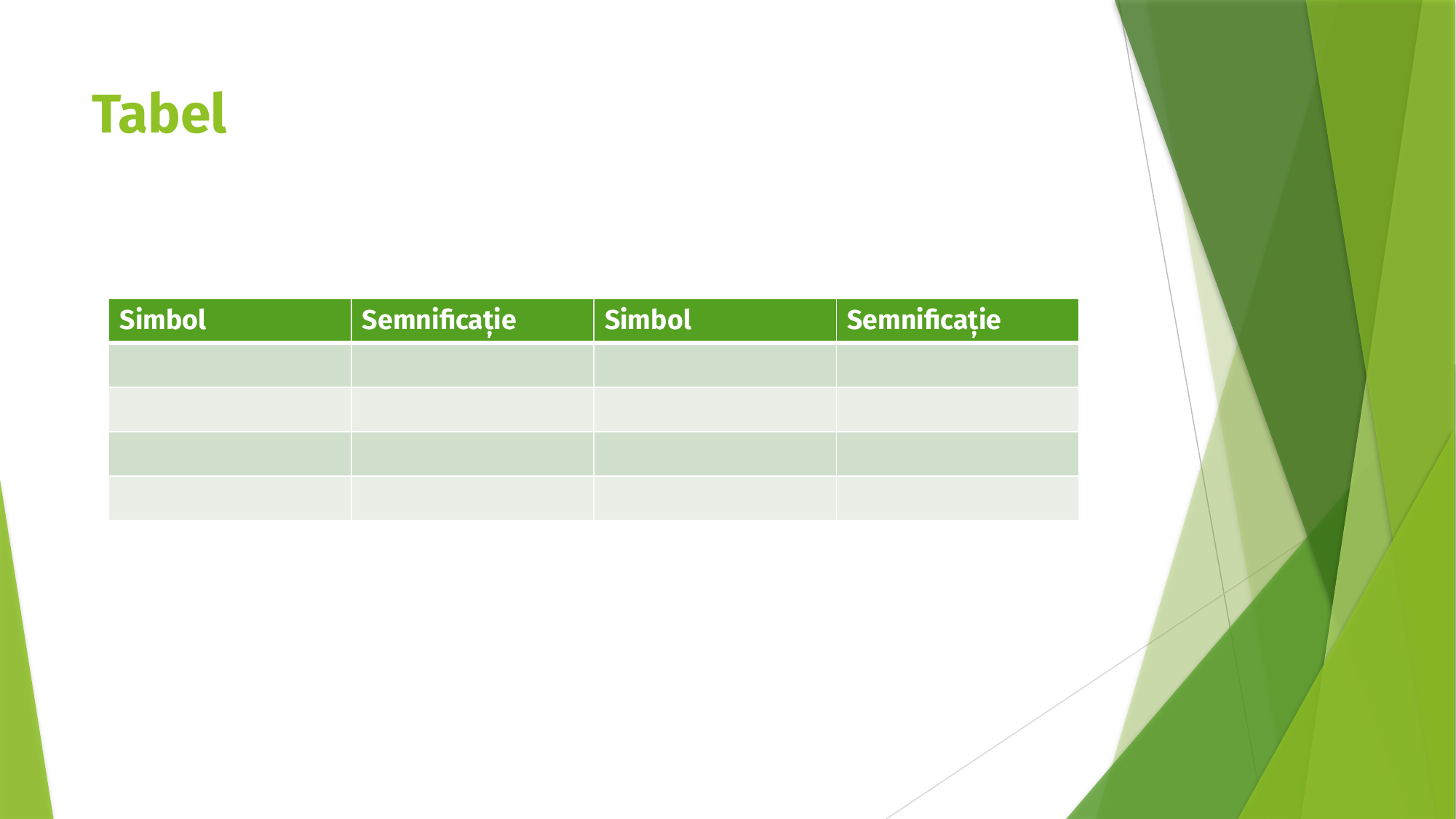

# Tabel
| Simbol | Semnificaţie | Simbol | Semnificaţie |
| --- | --- | --- | --- |
|  |  |  |  |
|  |  |  |  |
|  |  |  |  |
|  |  |  |  |